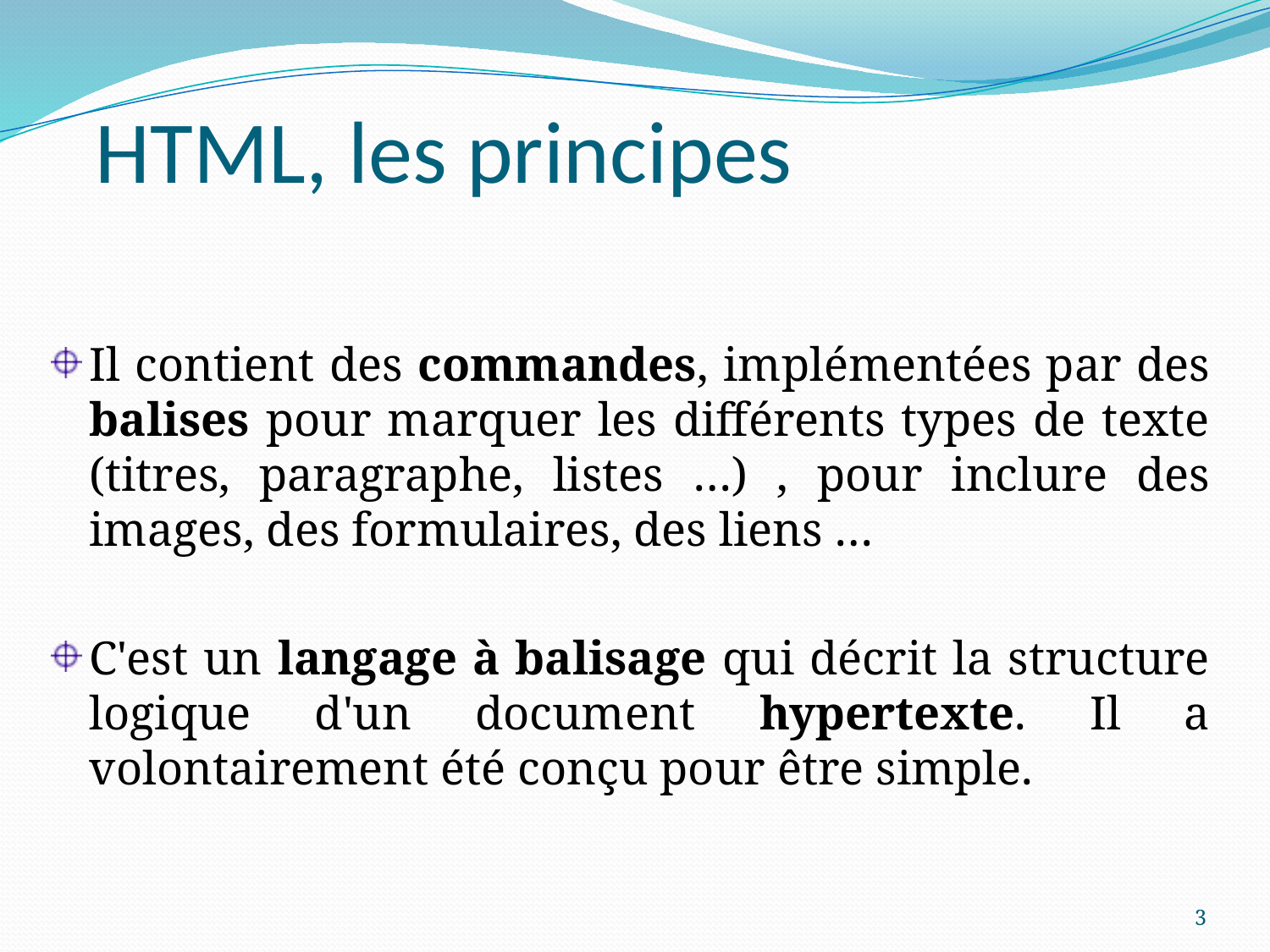

# HTML, les principes

Il contient des commandes, implémentées par des balises pour marquer les différents types de texte (titres, paragraphe, listes …) , pour inclure des images, des formulaires, des liens …

C'est un langage à balisage qui décrit la structure logique d'un document hypertexte. Il a volontairement été conçu pour être simple.

3